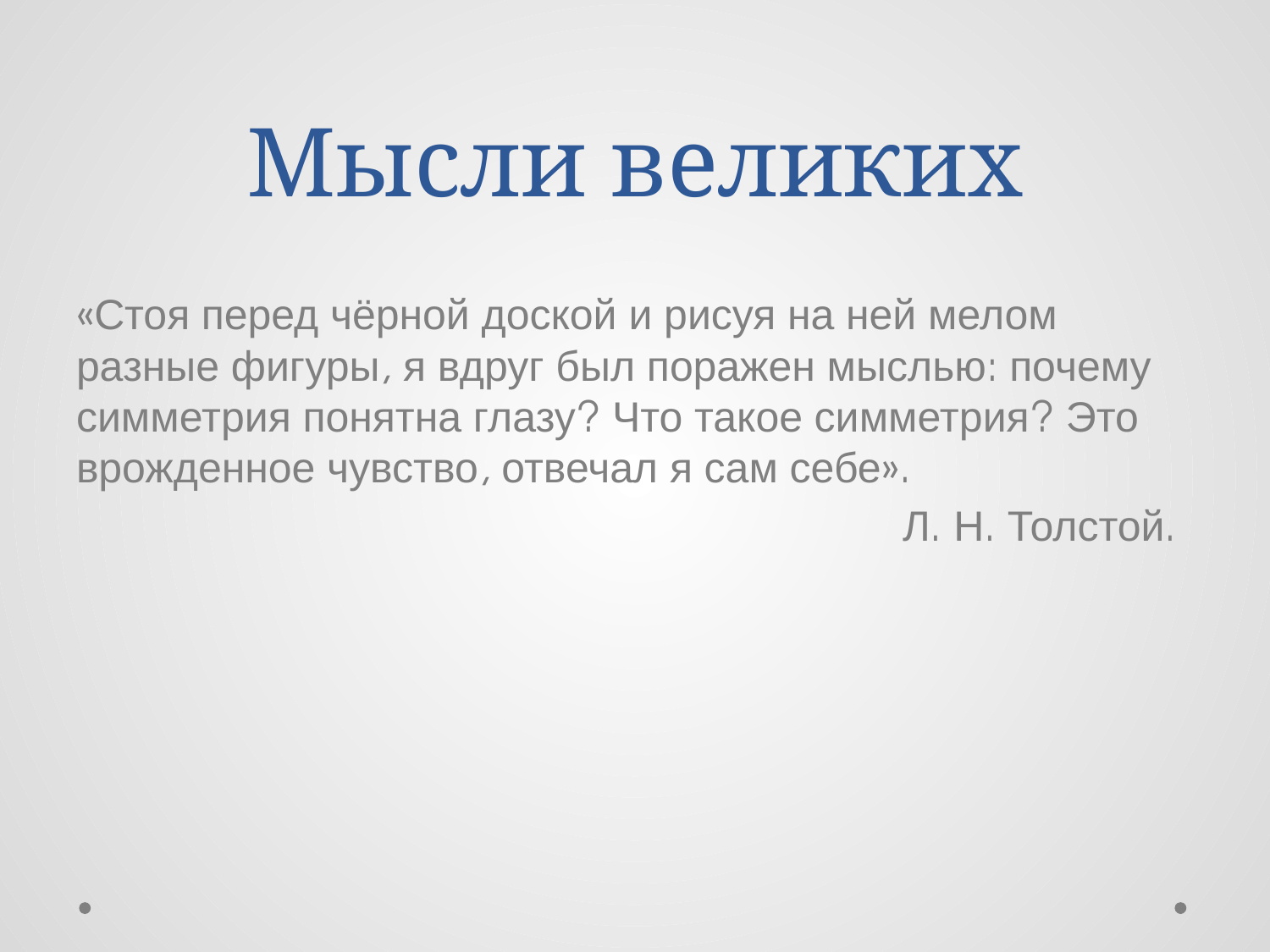

# Мысли великих

«Стоя перед чёрной доской и рисуя на ней мелом разные фигуры, я вдруг был поражен мыслью: почему симметрия понятна глазу? Что такое симметрия? Это врожденное чувство, отвечал я сам себе».
                                                                       Л. Н. Толстой.